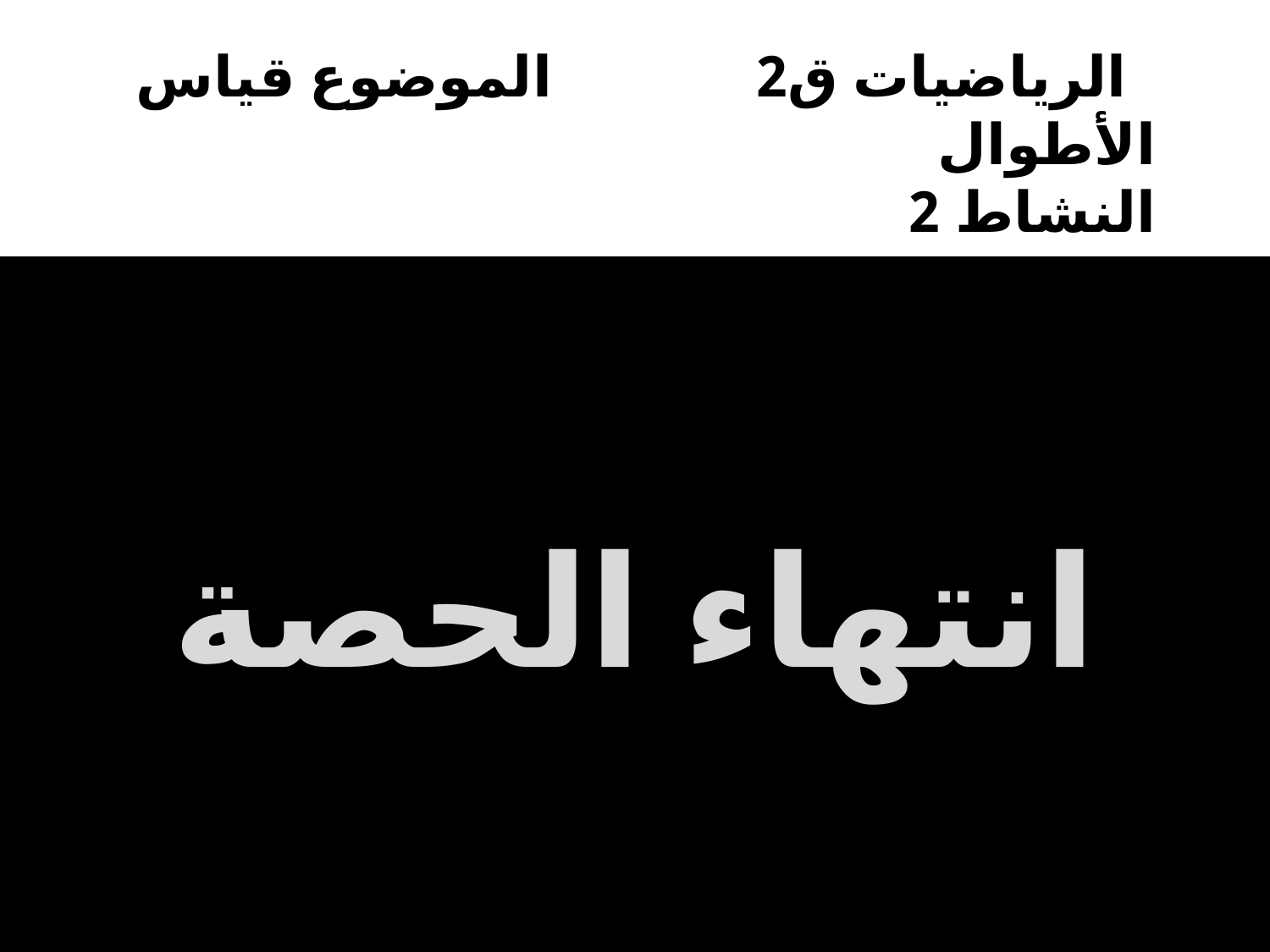

# الرياضيات ق2              الموضوع قياس الأطوال النشاط 2
انتهاء الحصة